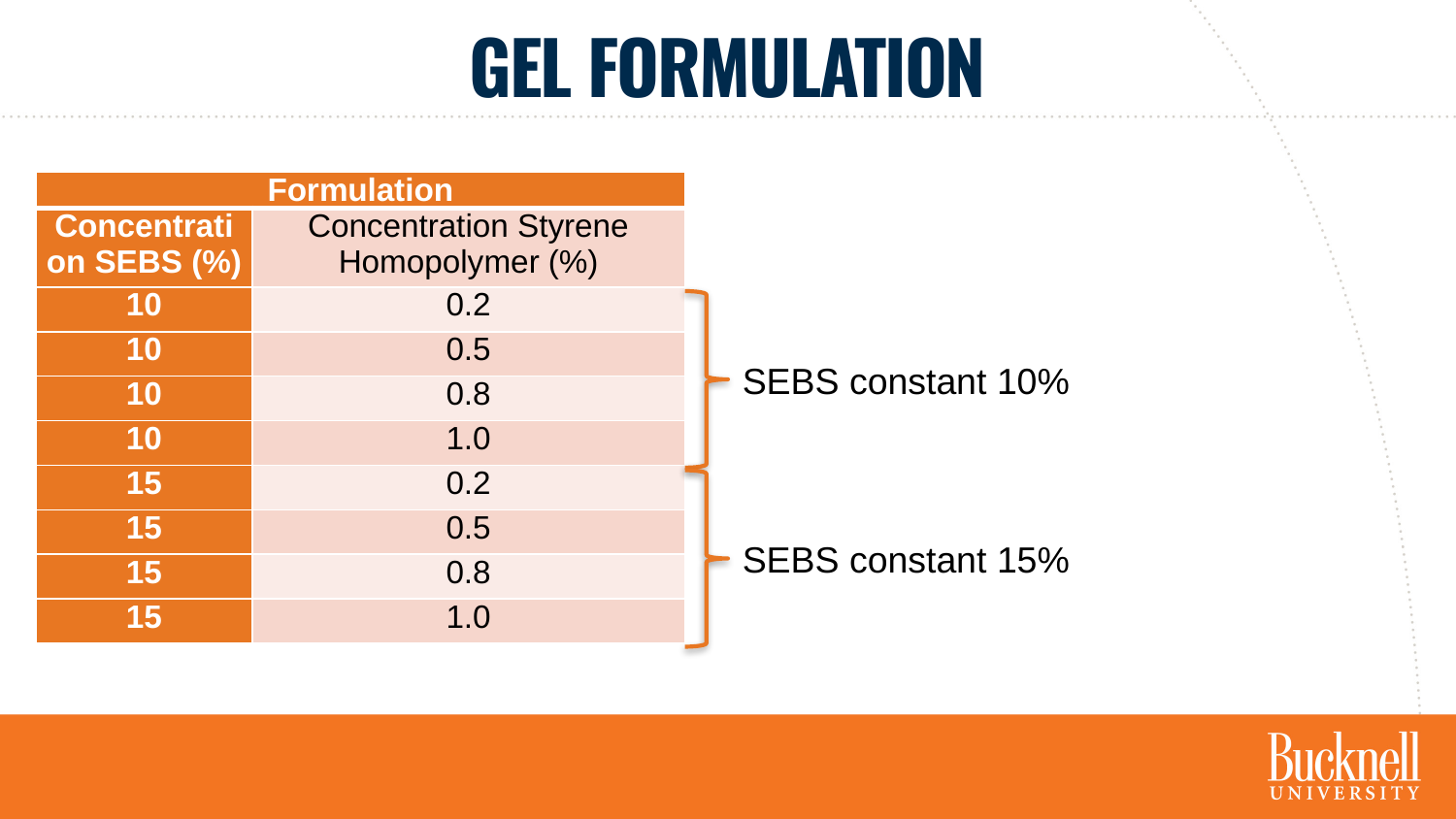

# Gel Formulation
| Formulation |  |
| --- | --- |
| Concentration SEBS (%) | Concentration Styrene Homopolymer (%) |
| 10 | 0.2 |
| 10 | 0.5 |
| 10 | 0.8 |
| 10 | 1.0 |
| 15 | 0.2 |
| 15 | 0.5 |
| 15 | 0.8 |
| 15 | 1.0 |

SEBS constant 10%

SEBS constant 15%